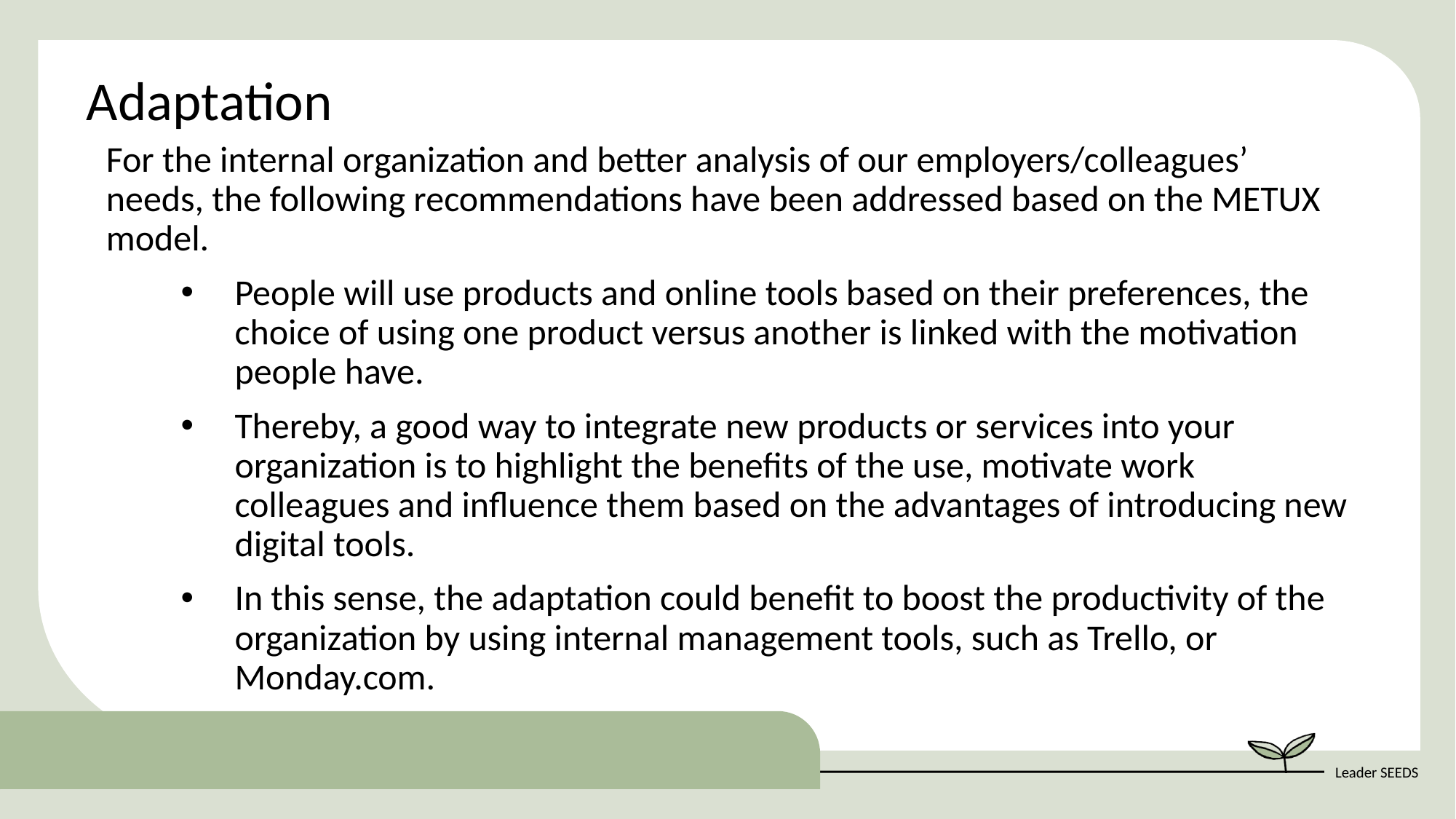

Adaptation
For the internal organization and better analysis of our employers/colleagues’ needs, the following recommendations have been addressed based on the METUX model.
People will use products and online tools based on their preferences, the choice of using one product versus another is linked with the motivation people have.
Thereby, a good way to integrate new products or services into your organization is to highlight the benefits of the use, motivate work colleagues and influence them based on the advantages of introducing new digital tools.
In this sense, the adaptation could benefit to boost the productivity of the organization by using internal management tools, such as Trello, or Monday.com.